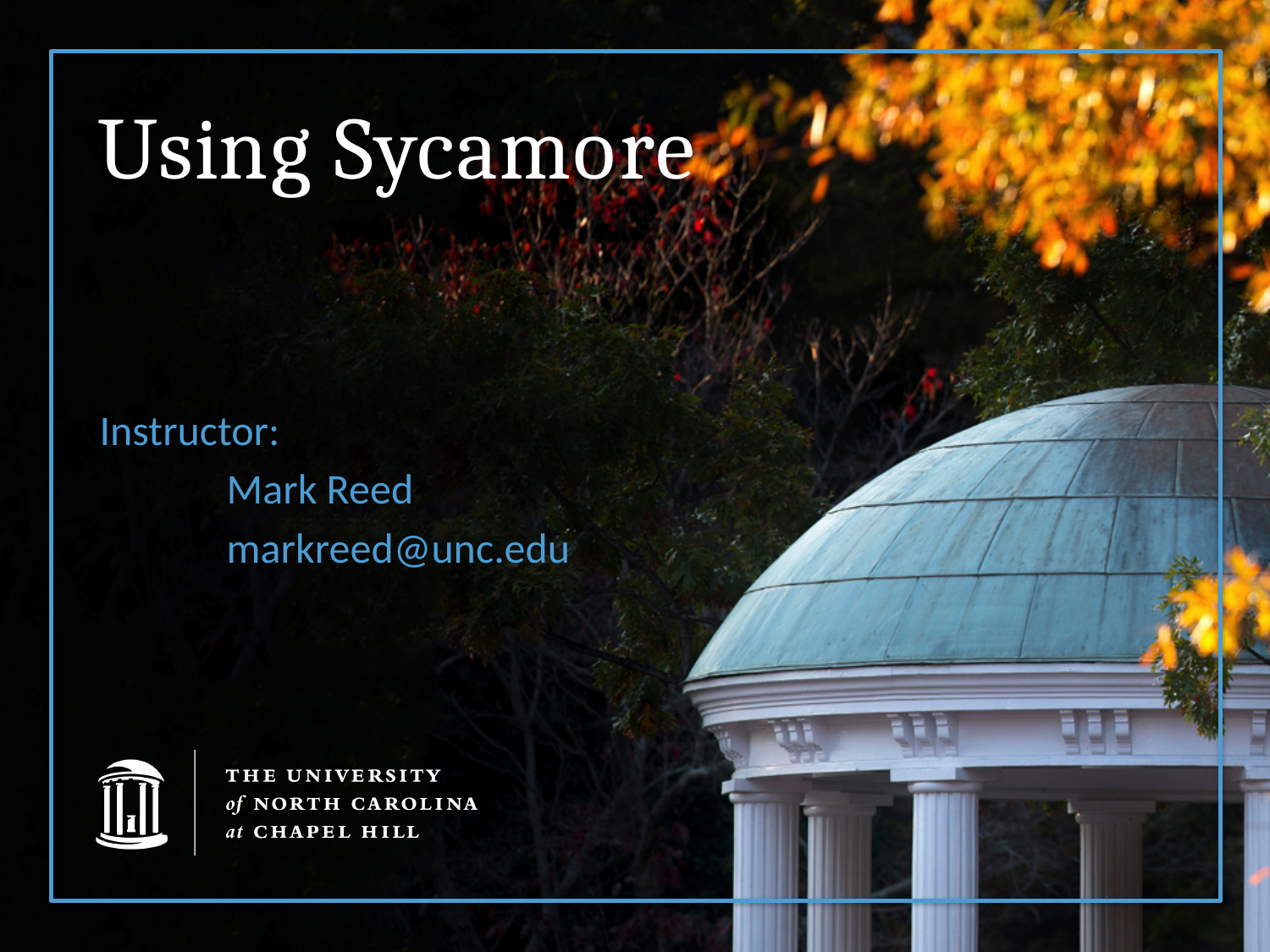

# Using Sycamore
Instructor:
	Mark Reed
	markreed@unc.edu